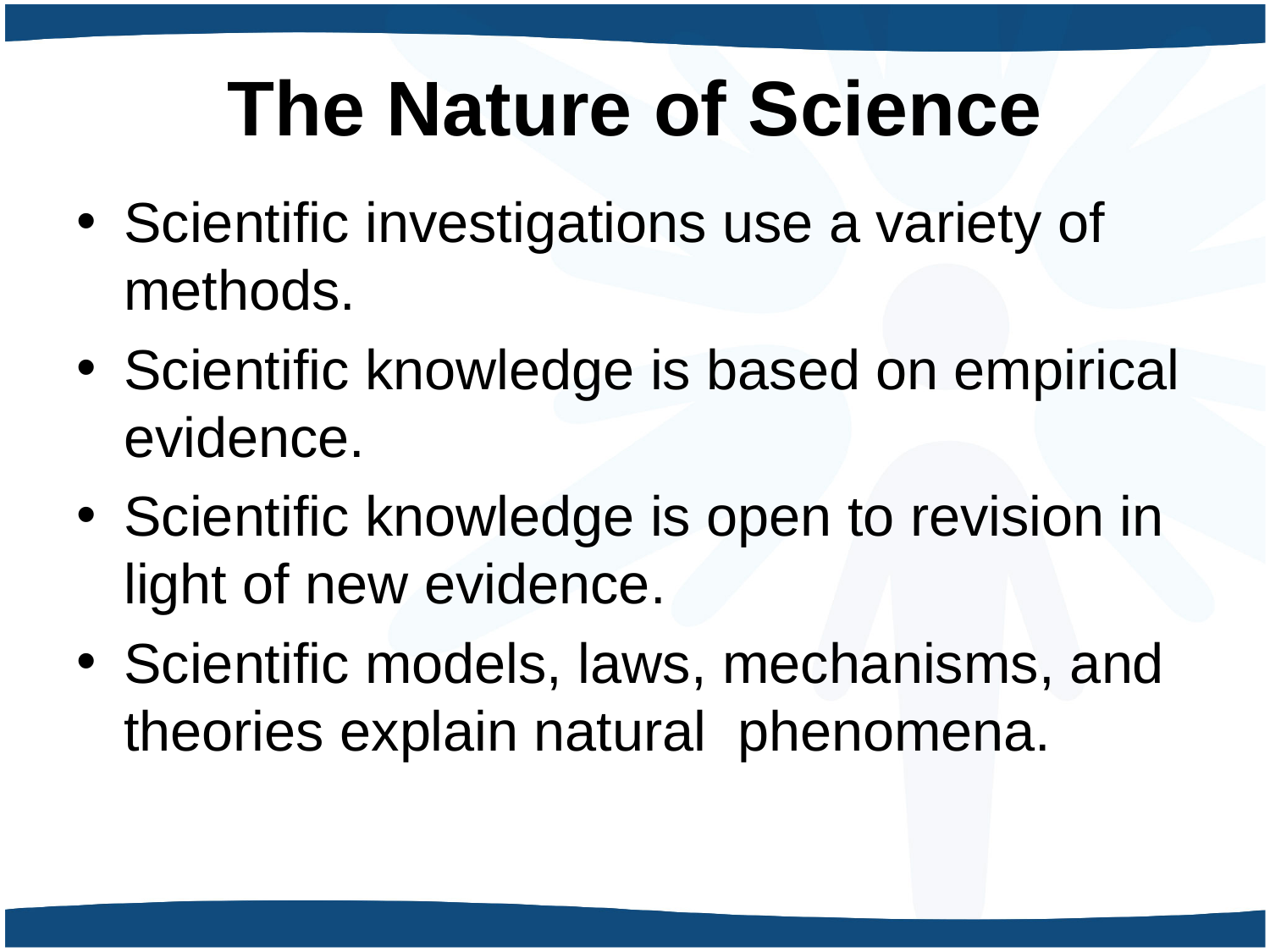

# The Nature of Science
Scientific investigations use a variety of methods.
Scientific knowledge is based on empirical evidence.
Scientific knowledge is open to revision in light of new evidence.
Scientific models, laws, mechanisms, and theories explain natural  phenomena.